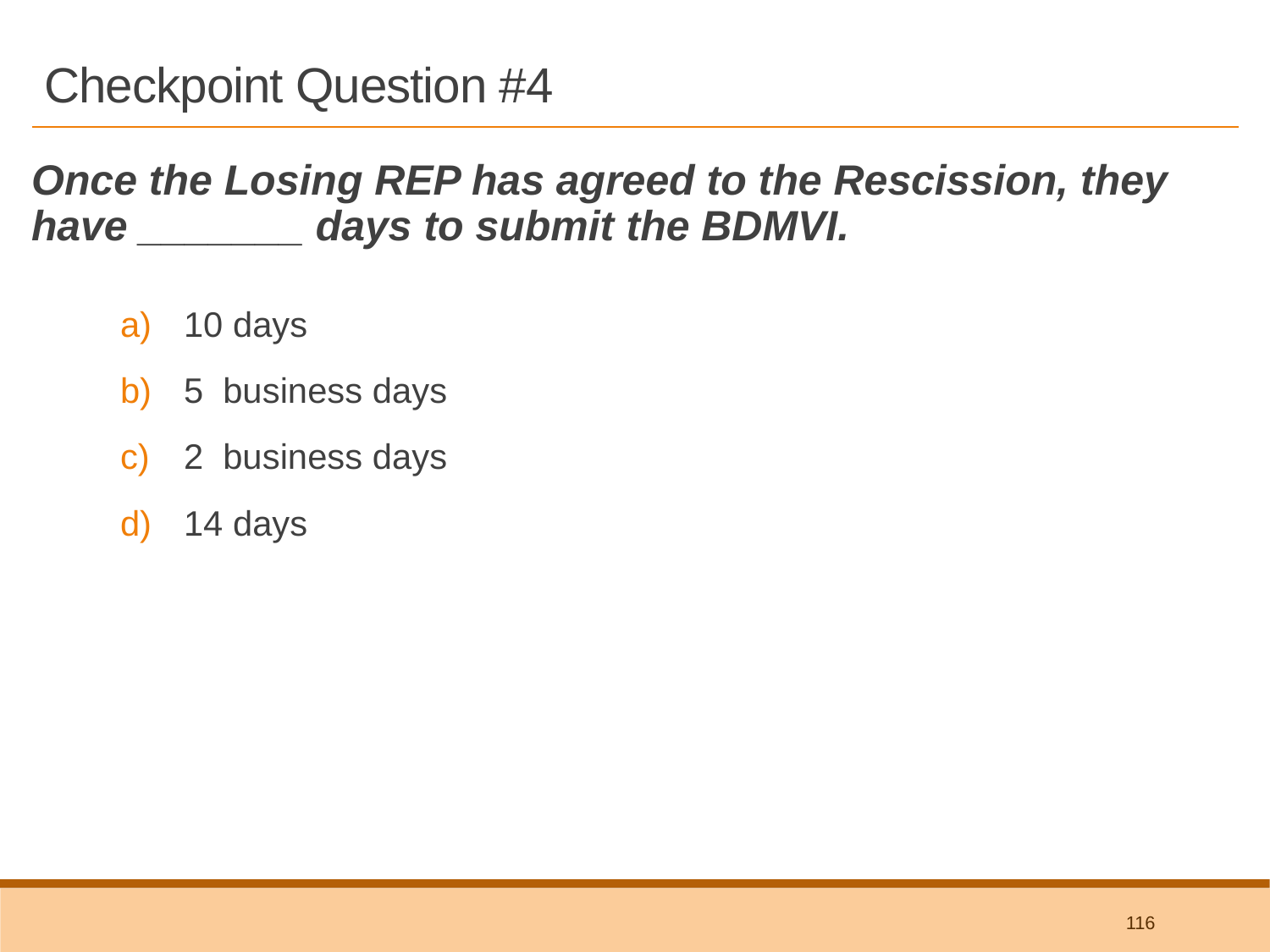

# Checkpoint Question #4
Once the Losing REP has agreed to the Rescission, they have _______ days to submit the BDMVI.
10 days
5  business days
2  business days
14 days

ANSWER
2 business days – once the TDSP has transitioned the MT to “Ready to Receive”
116